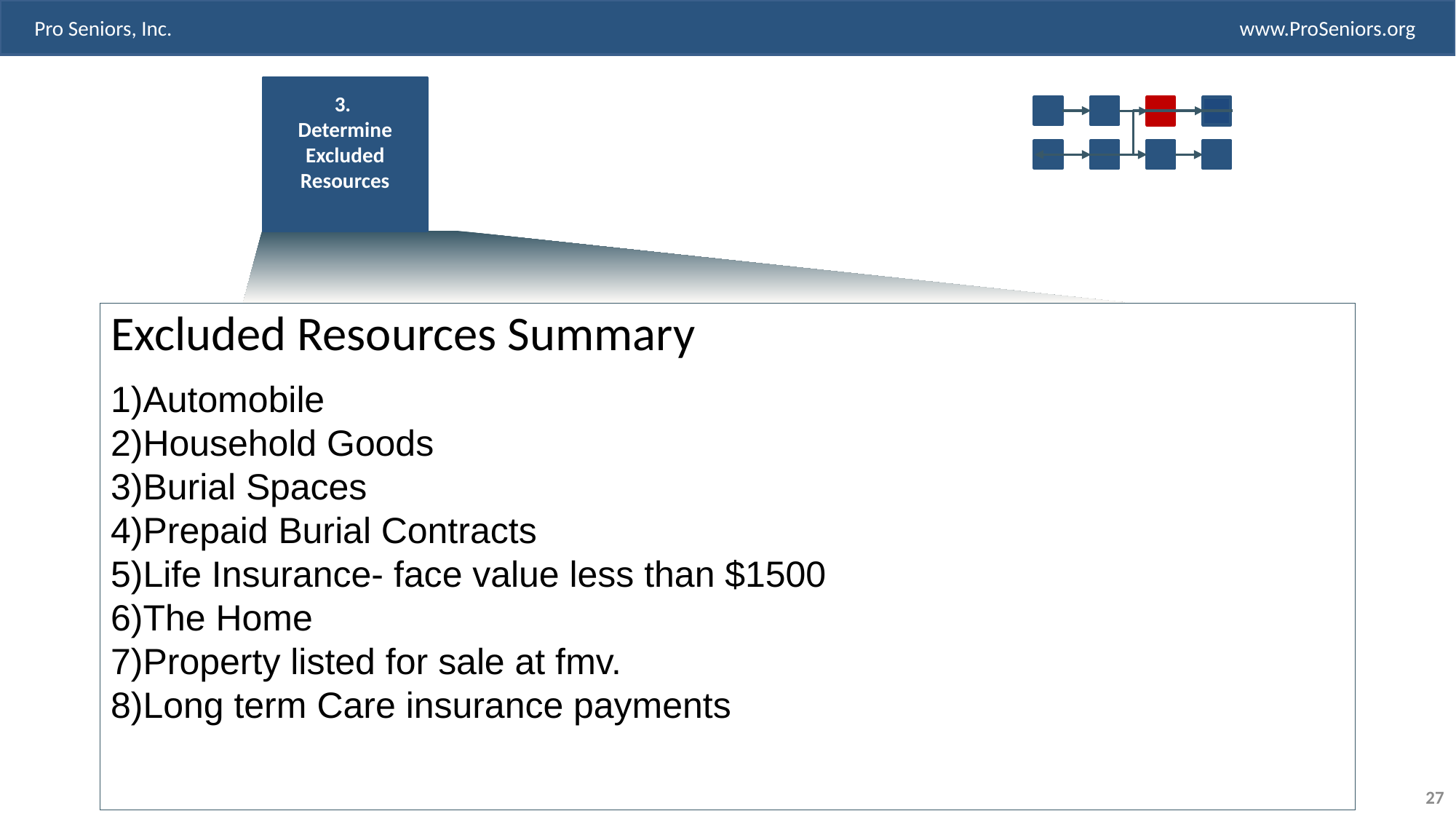

3.
Determine Excluded Resources

Excluded Resources Summary
Automobile
Household Goods
Burial Spaces
Prepaid Burial Contracts
Life Insurance- face value less than $1500
The Home
Property listed for sale at fmv.
Long term Care insurance payments

27